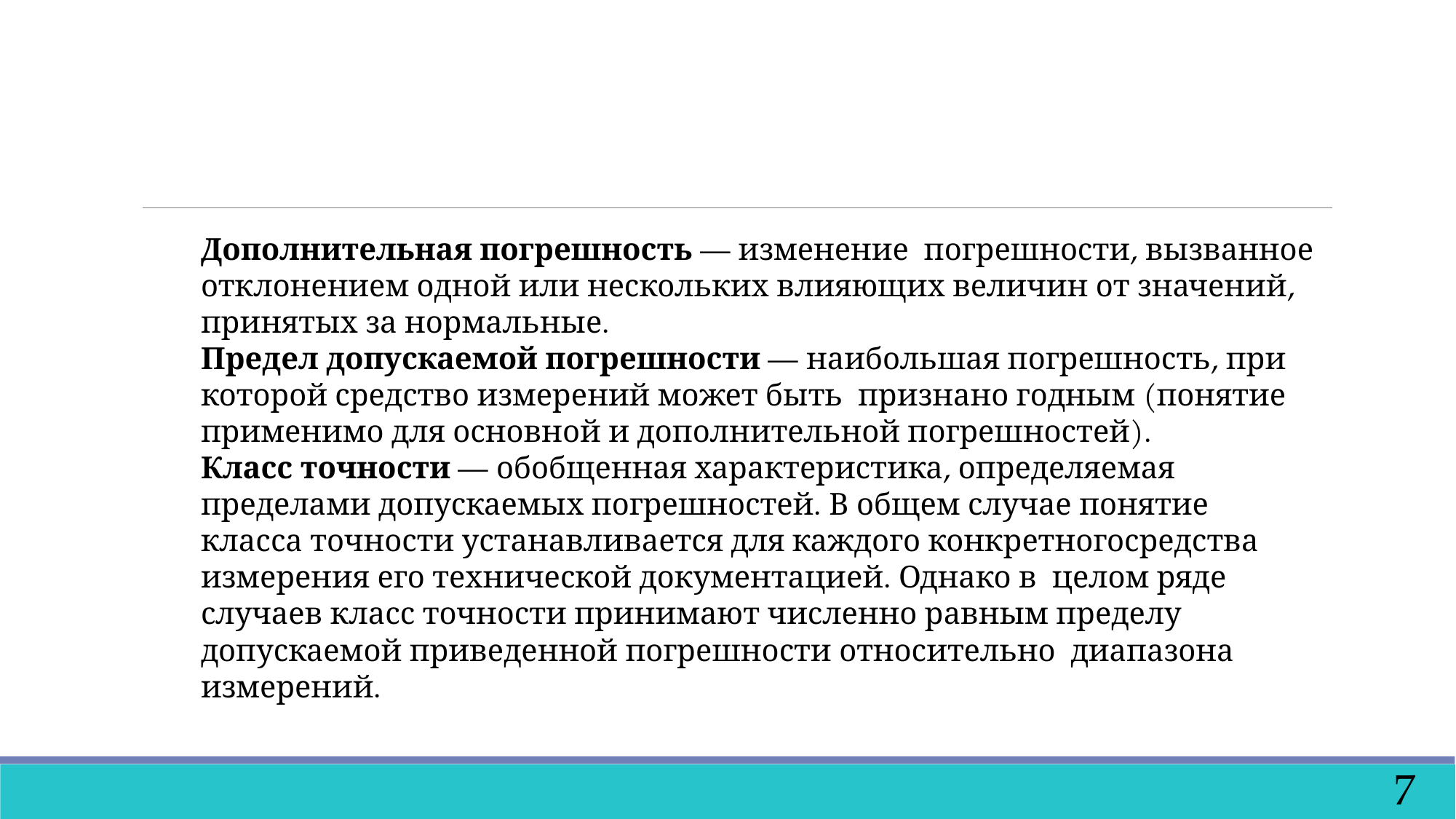

Дополнительная погрешность — изменение  погрешности, вызванное отклонением одной или нескольких влияющих величин от значений, принятых за нормальные.
Предел допускаемой погрешности — наибольшая погрешность, при которой средство измерений может быть  признано годным (понятие применимо для основной и дополнительной погрешностей).
Класс точности — обобщенная характеристика, определяемая пределами допускаемых погрешностей. В общем случае понятие класса точности устанавливается для каждого конкретногосредства измерения его технической документацией. Однако в  целом ряде случаев класс точности принимают численно равным пределу допускаемой приведенной погрешности относительно  диапазона измерений.

7